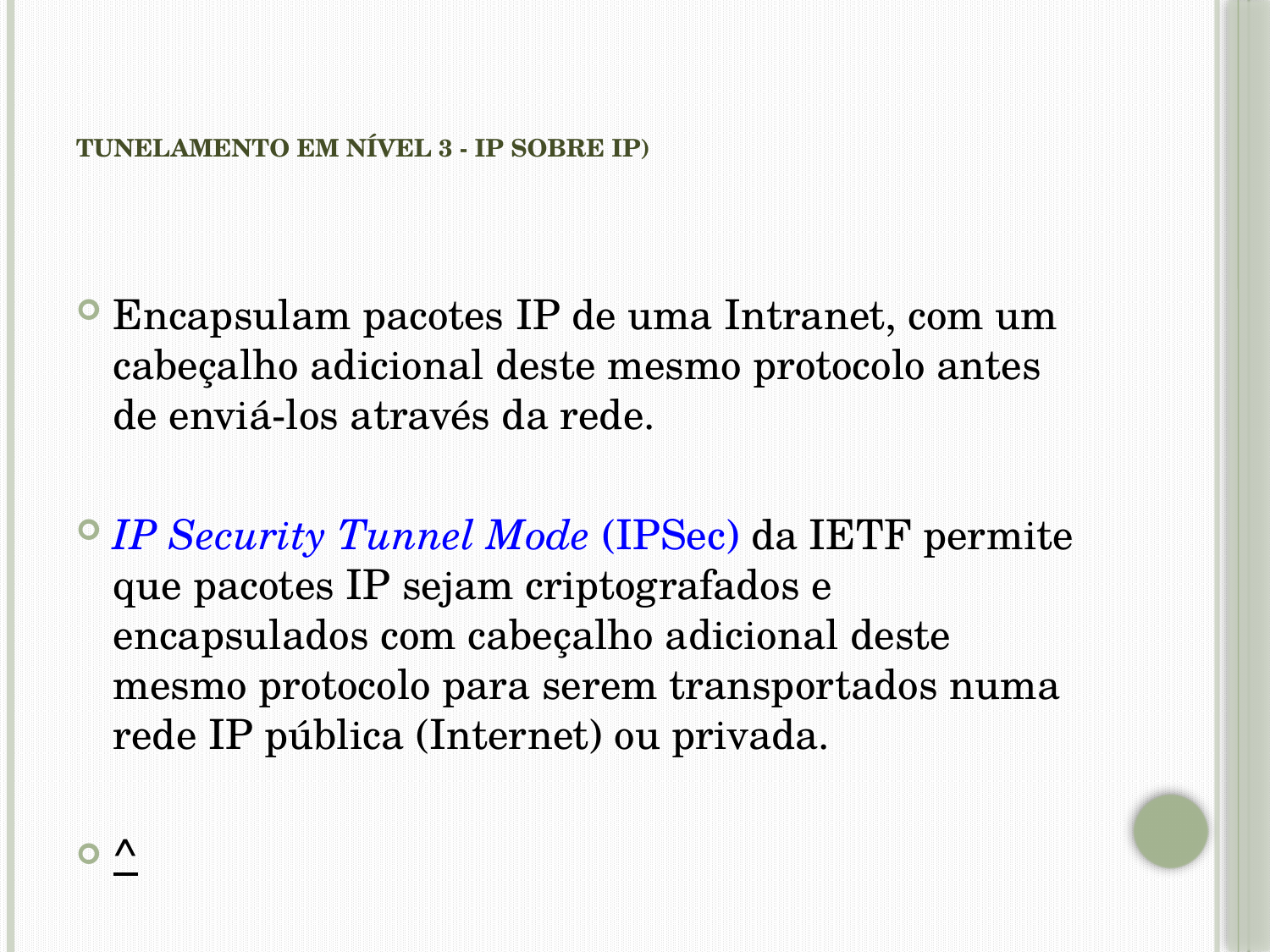

# Tunelamento em Nível 3 - IP sobre IP)

Encapsulam pacotes IP de uma Intranet, com um cabeçalho adicional deste mesmo protocolo antes de enviá-los através da rede.

IP Security Tunnel Mode (IPSec) da IETF permite que pacotes IP sejam criptografados e encapsulados com cabeçalho adicional deste mesmo protocolo para serem transportados numa rede IP pública (Internet) ou privada.

^